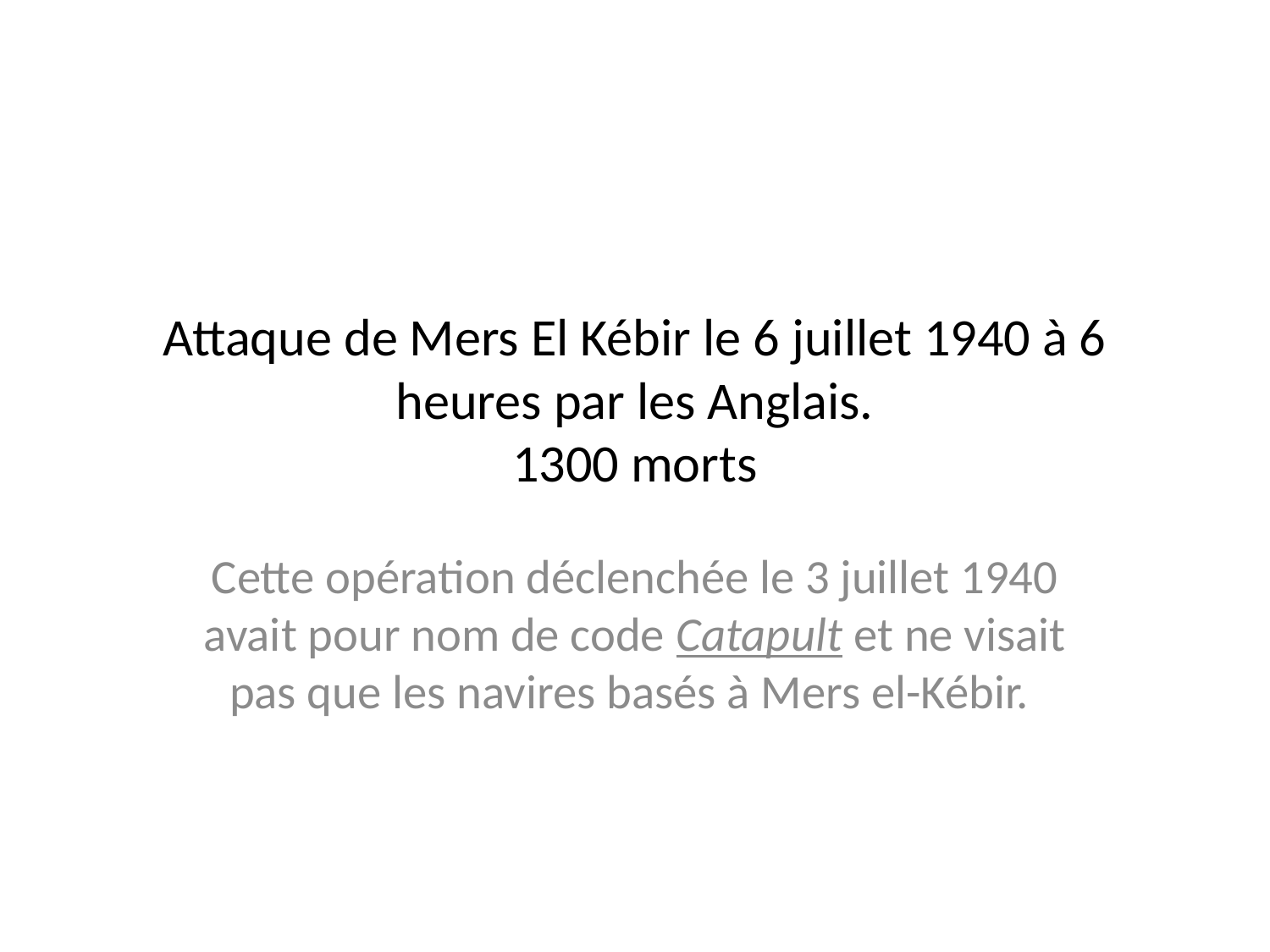

# Attaque de Mers El Kébir le 6 juillet 1940 à 6 heures par les Anglais. 1300 morts
Cette opération déclenchée le 3 juillet 1940 avait pour nom de code Catapult et ne visait pas que les navires basés à Mers el-Kébir.